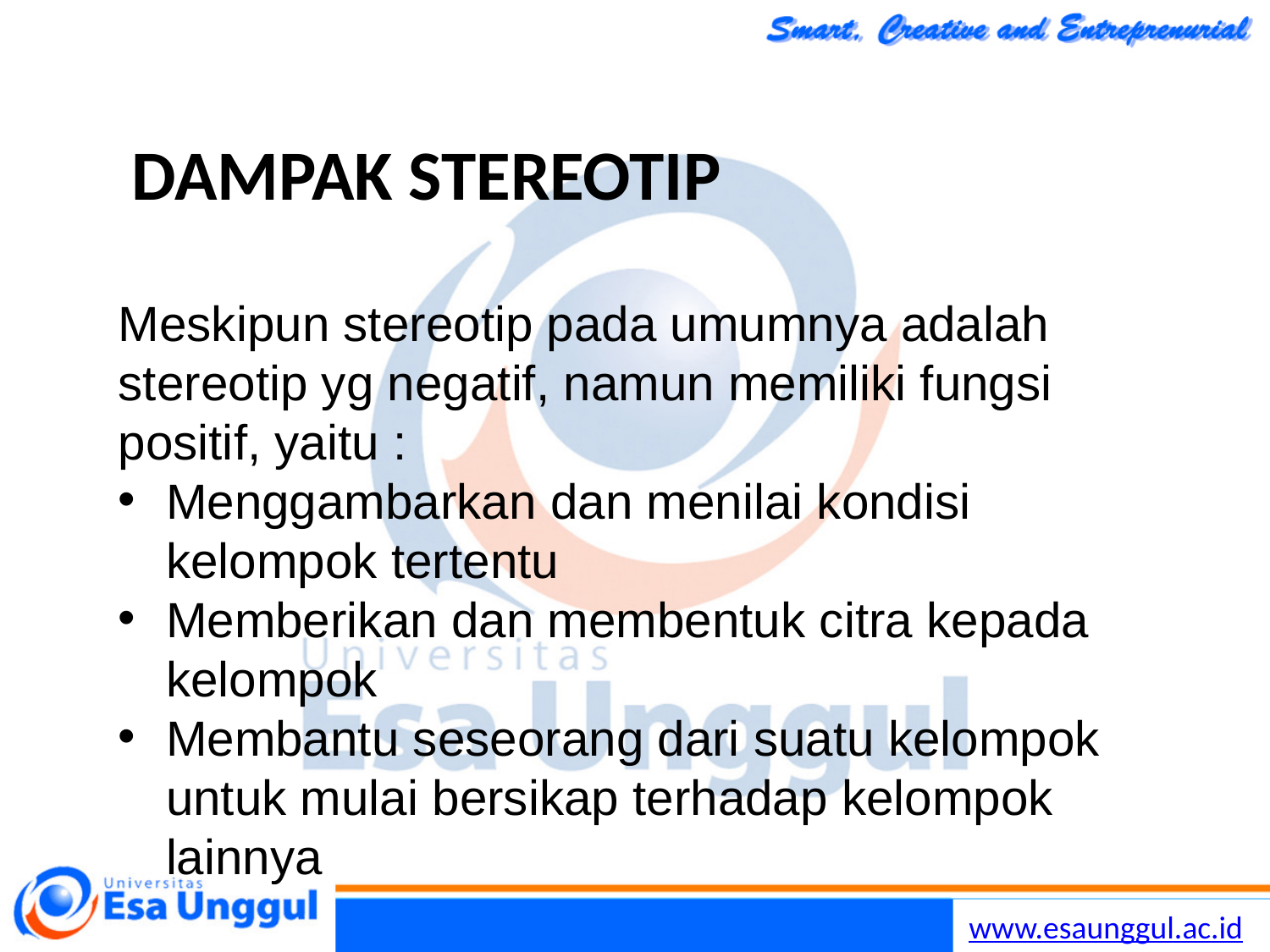

DAMPAK STEREOTIP
Meskipun stereotip pada umumnya adalah stereotip yg negatif, namun memiliki fungsi positif, yaitu :
Menggambarkan dan menilai kondisi kelompok tertentu
Memberikan dan membentuk citra kepada kelompok
Membantu seseorang dari suatu kelompok untuk mulai bersikap terhadap kelompok lainnya